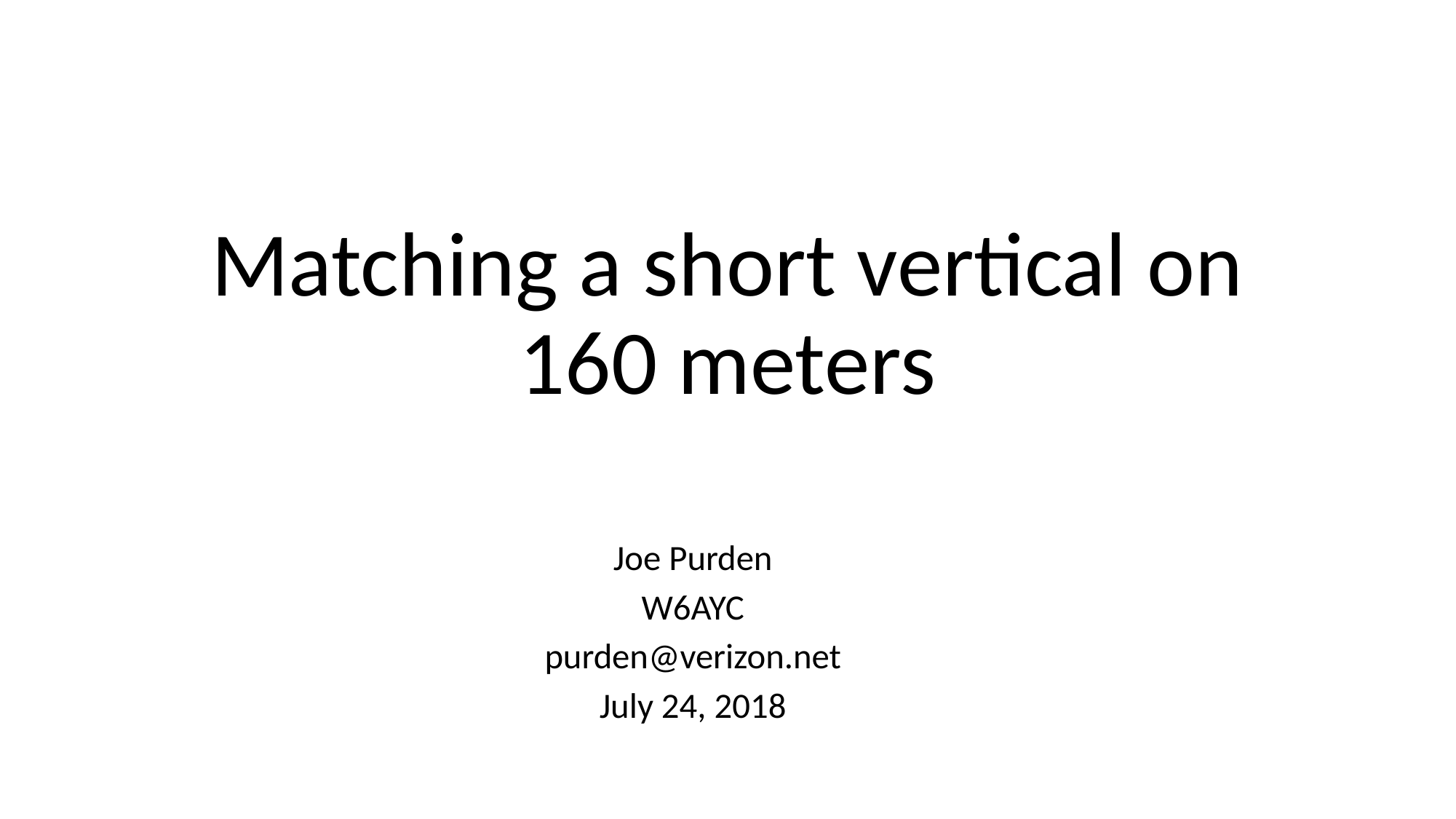

# Matching a short vertical on 160 meters
Joe Purden
W6AYC
purden@verizon.net
July 24, 2018